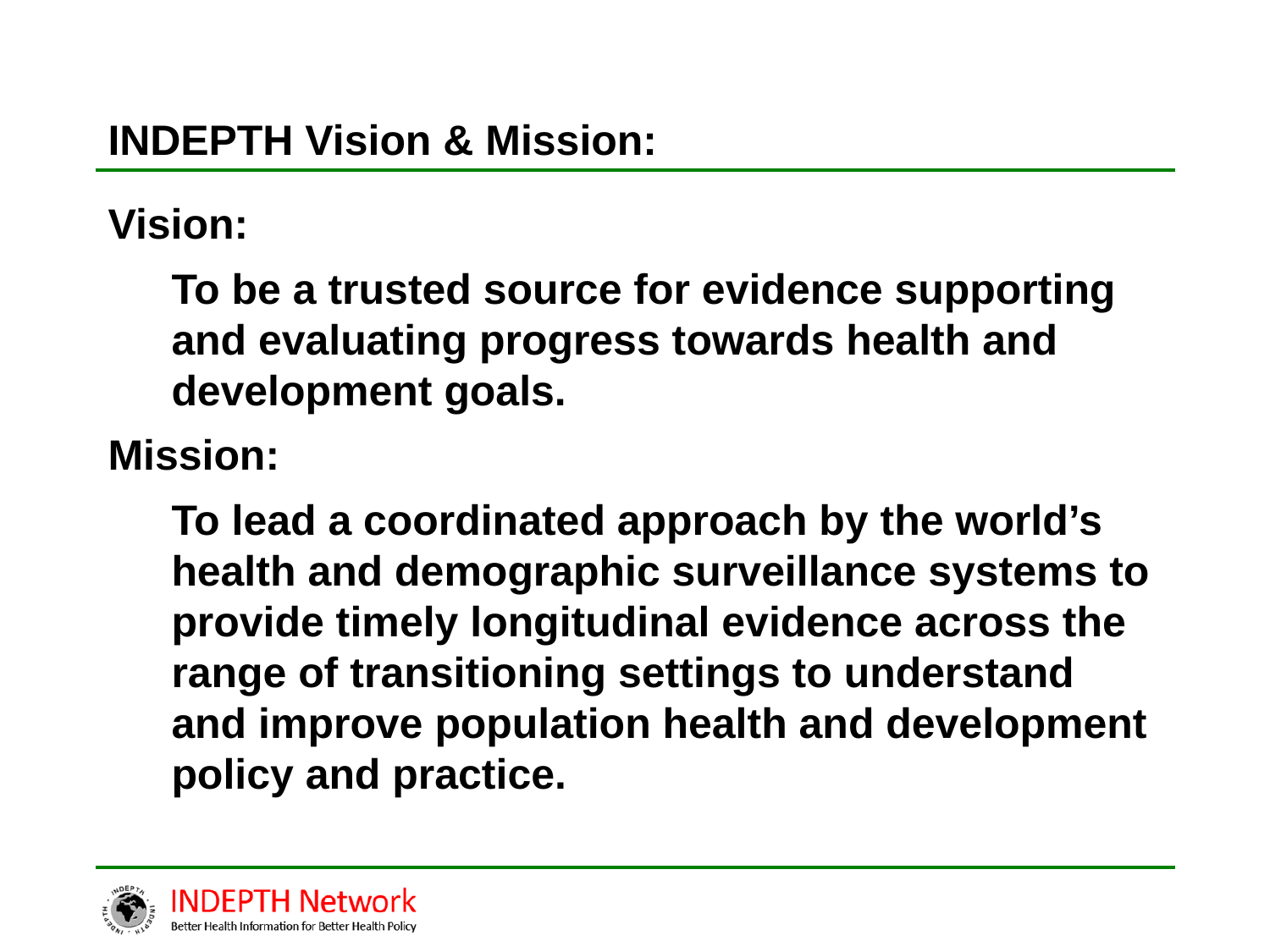

# INDEPTH Vision & Mission:
Vision:
To be a trusted source for evidence supporting and evaluating progress towards health and development goals.
Mission:
To lead a coordinated approach by the world’s health and demographic surveillance systems to provide timely longitudinal evidence across the range of transitioning settings to understand and improve population health and development policy and practice.